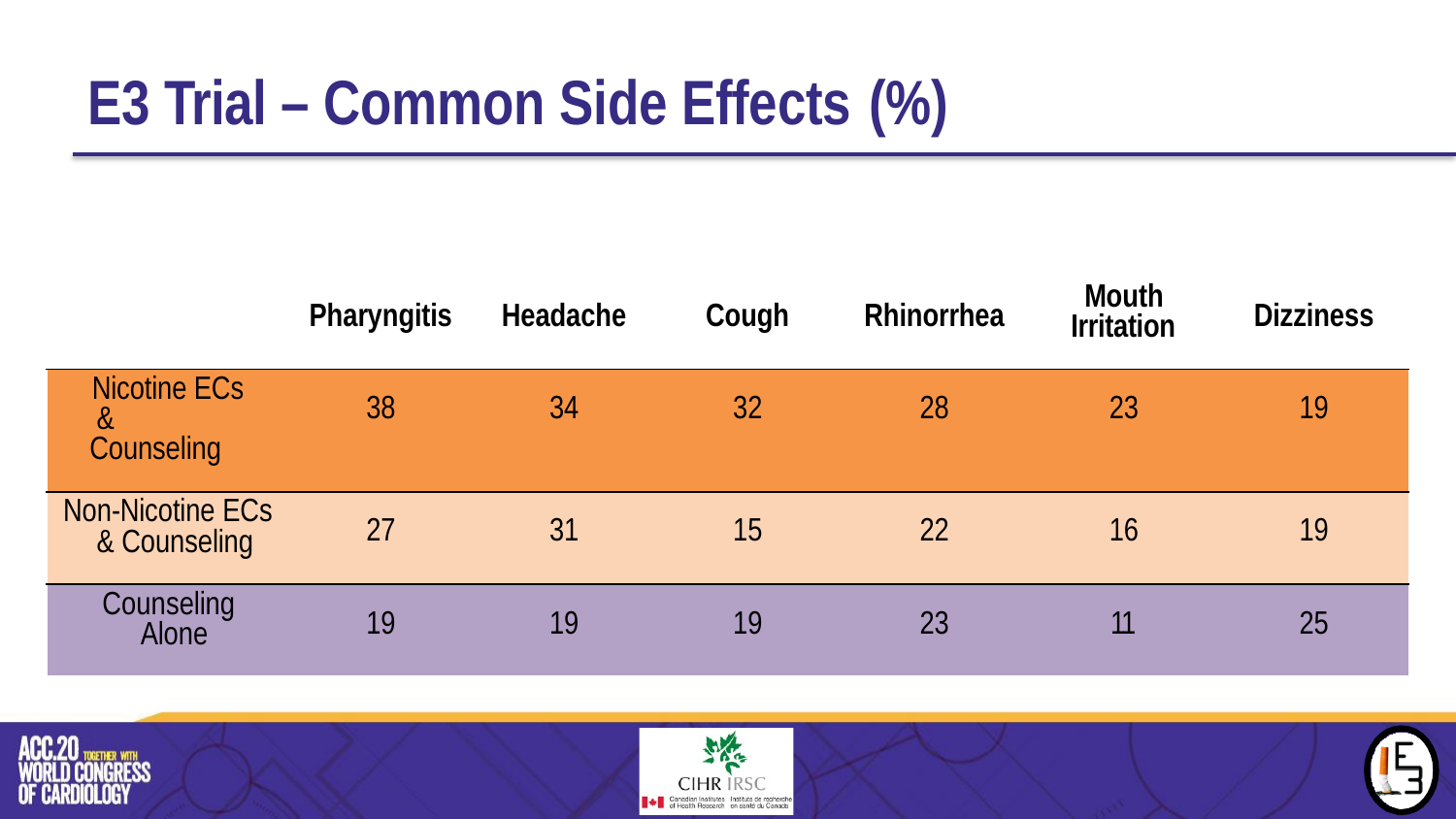

# E3 Trial – Common Side Effects (%)
| Pharyngitis |  | Headache | Cough | Rhinorrhea | Mouth Irritation | Dizziness |
| --- | --- | --- | --- | --- | --- | --- |
| Nicotine ECs & Counseling | 38 | 34 | 32 | 28 | 23 | 19 |
| Non-Nicotine ECs & Counseling | 27 | 31 | 15 | 22 | 16 | 19 |
| Counseling Alone | 19 | 19 | 19 | 23 | 11 | 25 |